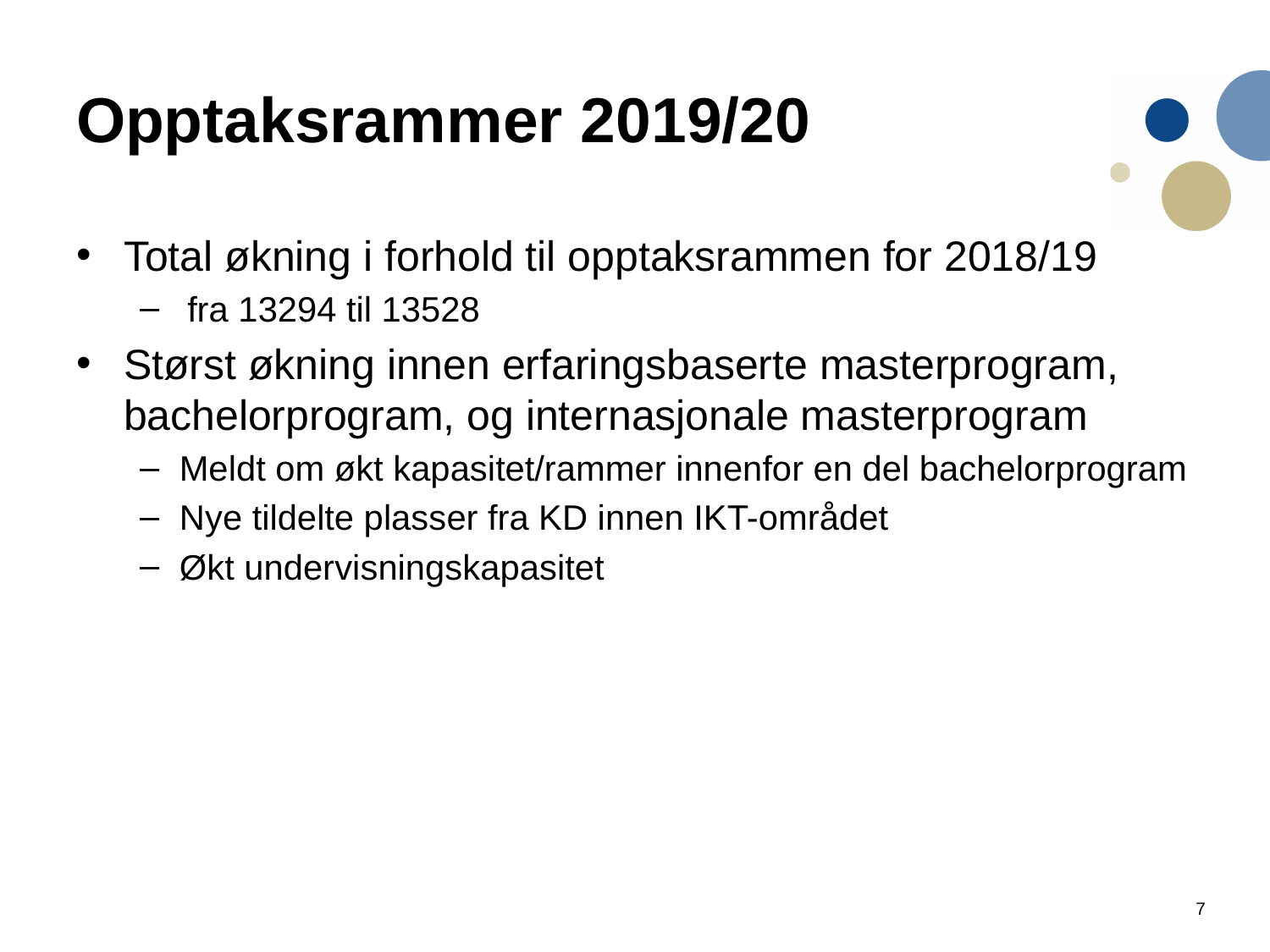

# Opptaksrammer 2019/20
Total økning i forhold til opptaksrammen for 2018/19
fra 13294 til 13528
Størst økning innen erfaringsbaserte masterprogram, bachelorprogram, og internasjonale masterprogram
Meldt om økt kapasitet/rammer innenfor en del bachelorprogram
Nye tildelte plasser fra KD innen IKT-området
Økt undervisningskapasitet